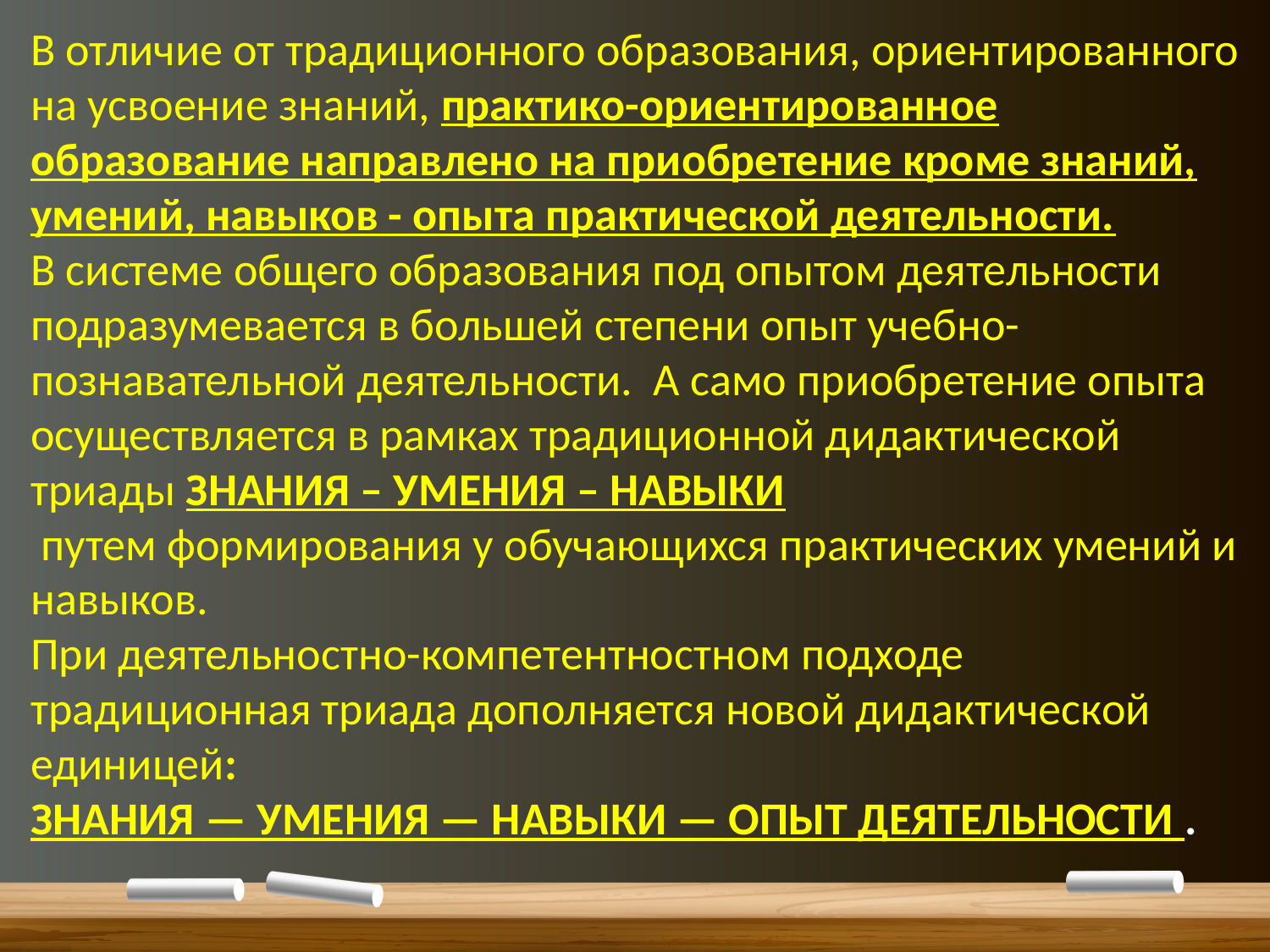

В отличие от традиционного образования, ориентированного на усвоение знаний, практико-ориентированное образование направлено на приобретение кроме знаний, умений, навыков - опыта практической деятельности.
В системе общего образования под опытом деятельности подразумевается в большей степени опыт учебно-познавательной деятельности.  А само приобретение опыта осуществляется в рамках традиционной дидактической триады ЗНАНИЯ – УМЕНИЯ – НАВЫКИ
 путем формирования у обучающихся практических умений и навыков.
При деятельностно-компетентностном подходе традиционная триада дополняется новой дидактической единицей:
ЗНАНИЯ — УМЕНИЯ — НАВЫКИ — ОПЫТ ДЕЯТЕЛЬНОСТИ .